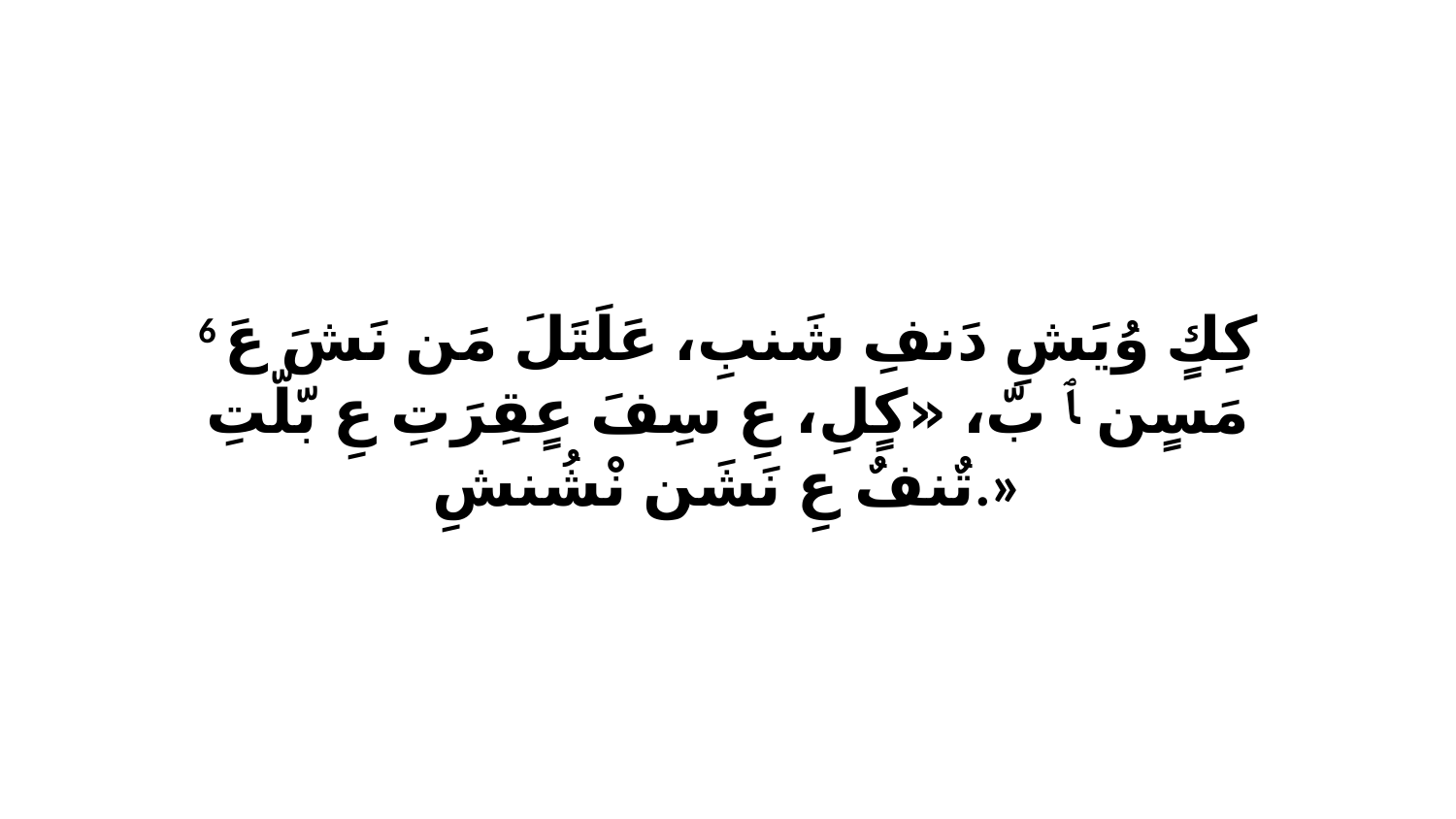

6 كِكٍ وُيَشِ دَنفِ شَنبِ، عَلَتَلَ مَن نَشَ عَ مَسٍن ﭑ بّ، «كٍلِ، عِ سِفَ عٍقِرَتِ عِ بّلّتِ تٌنفٌ عِ نَشَن نْشُنشِ.»